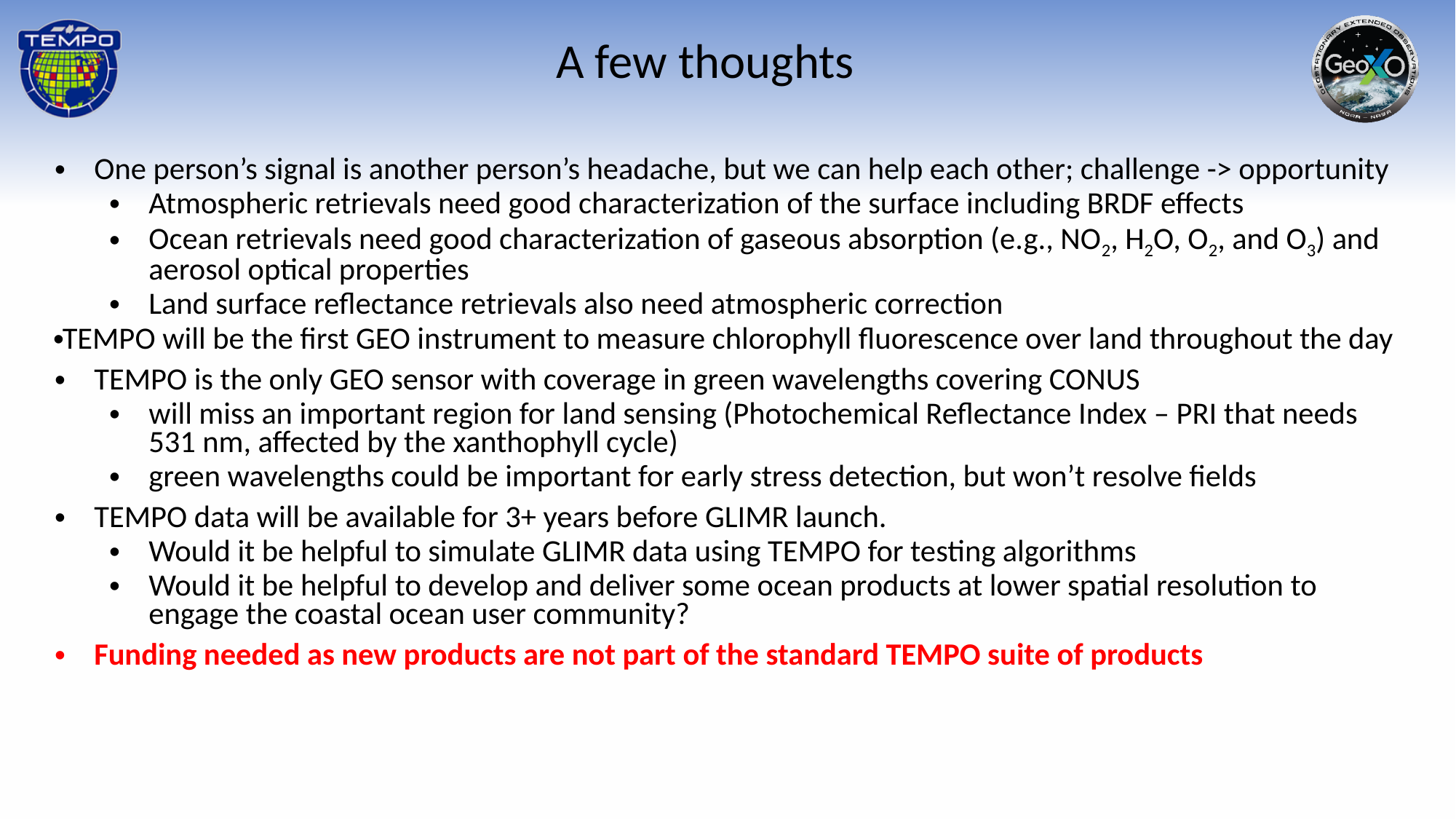

A few thoughts
One person’s signal is another person’s headache, but we can help each other; challenge -> opportunity
Atmospheric retrievals need good characterization of the surface including BRDF effects
Ocean retrievals need good characterization of gaseous absorption (e.g., NO2, H2O, O2, and O3) and aerosol optical properties
Land surface reflectance retrievals also need atmospheric correction
TEMPO will be the first GEO instrument to measure chlorophyll fluorescence over land throughout the day
TEMPO is the only GEO sensor with coverage in green wavelengths covering CONUS
will miss an important region for land sensing (Photochemical Reflectance Index – PRI that needs 531 nm, affected by the xanthophyll cycle)
green wavelengths could be important for early stress detection, but won’t resolve fields
TEMPO data will be available for 3+ years before GLIMR launch.
Would it be helpful to simulate GLIMR data using TEMPO for testing algorithms
Would it be helpful to develop and deliver some ocean products at lower spatial resolution to engage the coastal ocean user community?
Funding needed as new products are not part of the standard TEMPO suite of products